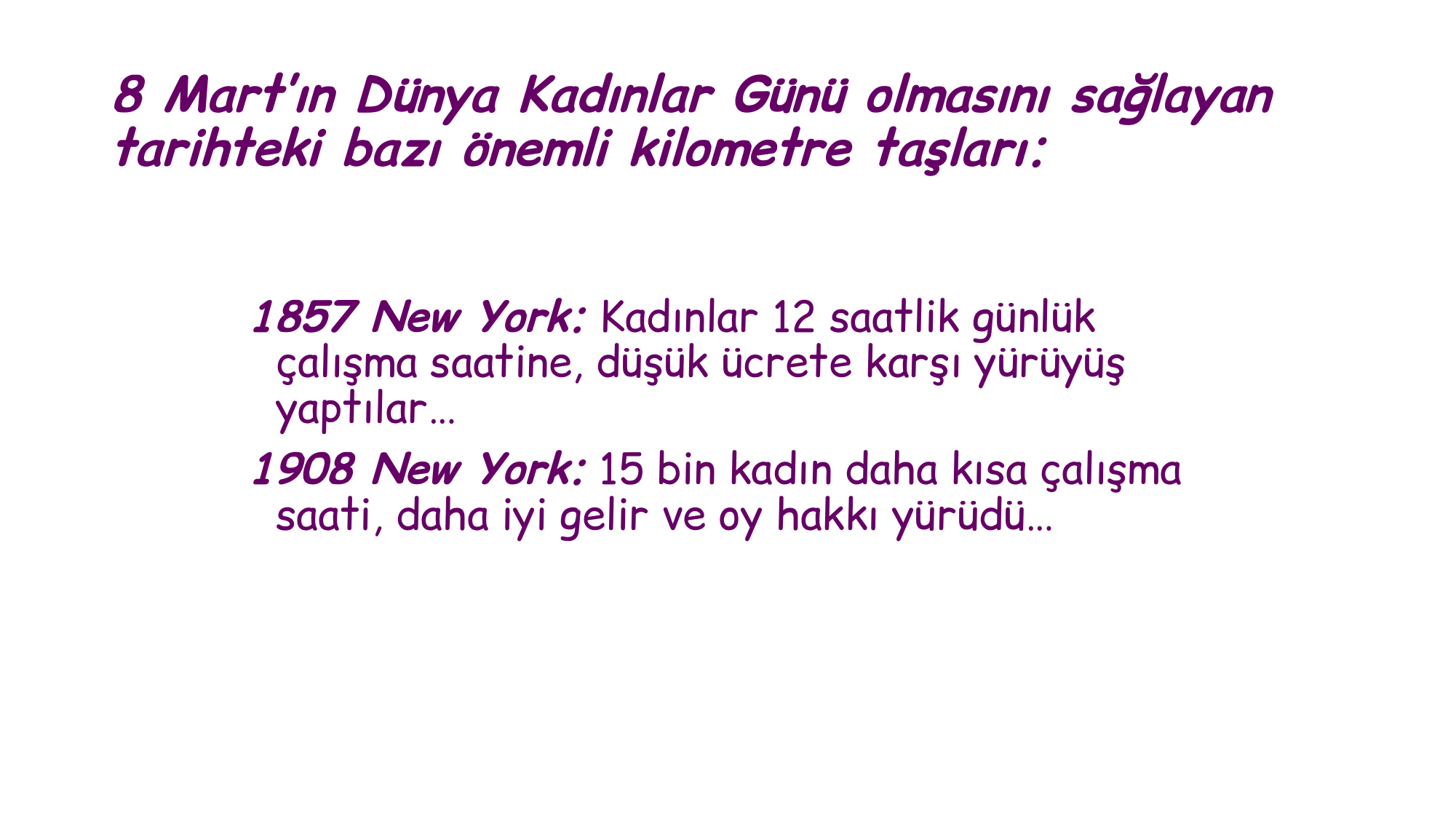

# 8 Mart’ın Dünya Kadınlar Günü olmasını sağlayan tarihteki bazı önemli kilometre taşları:
1857 New York: Kadınlar 12 saatlik günlük çalışma saatine, düşük ücrete karşı yürüyüş yaptılar…
1908 New York: 15 bin kadın daha kısa çalışma saati, daha iyi gelir ve oy hakkı yürüdü…